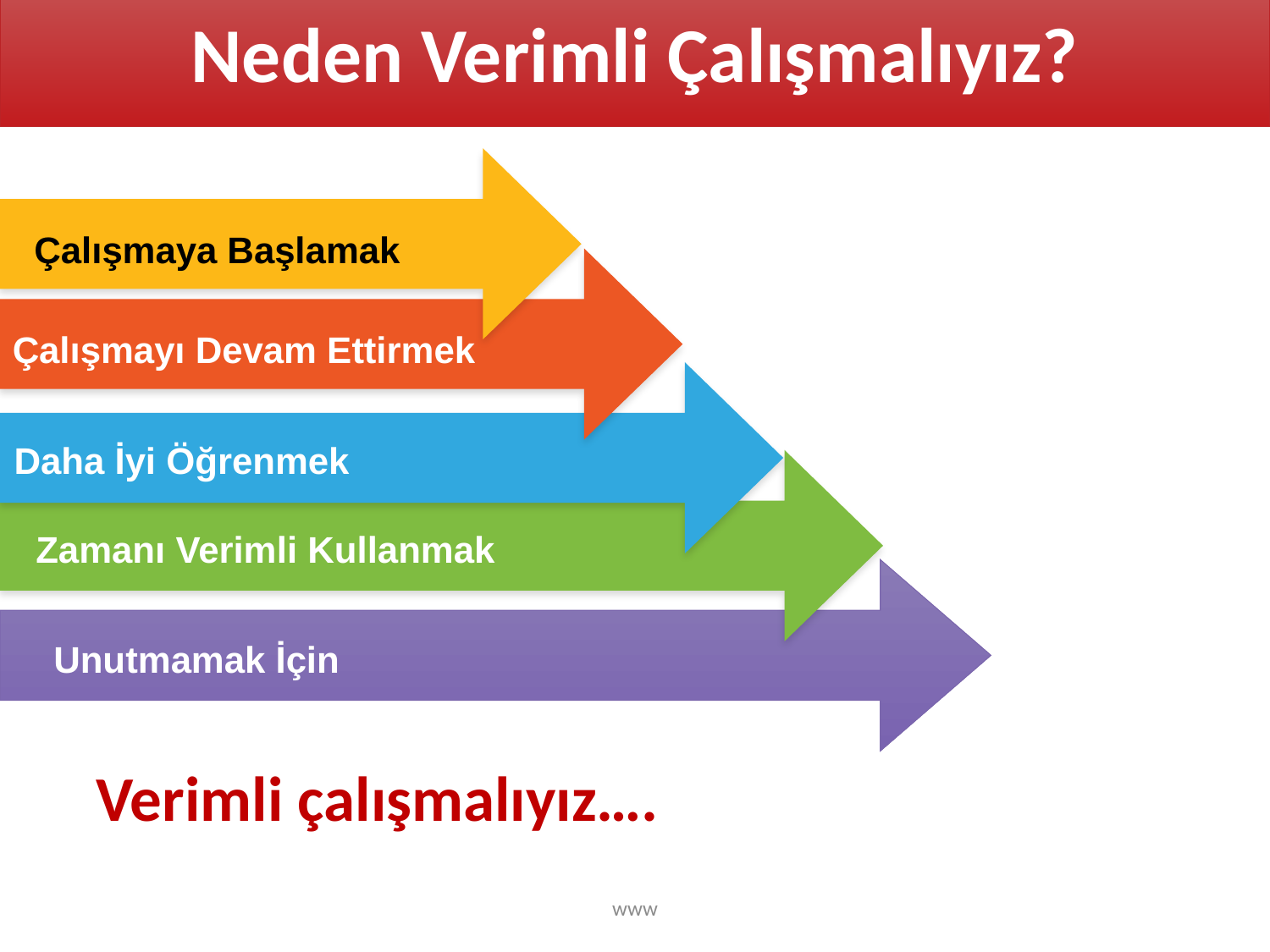

# Neden Verimli Çalışmalıyız?

Çalışmaya Başlamak

Çalışmayı Devam Ettirmek

Daha İyi Öğrenmek

Zamanı Verimli Kullanmak

Unutmamak İçin
Verimli çalışmalıyız….
www